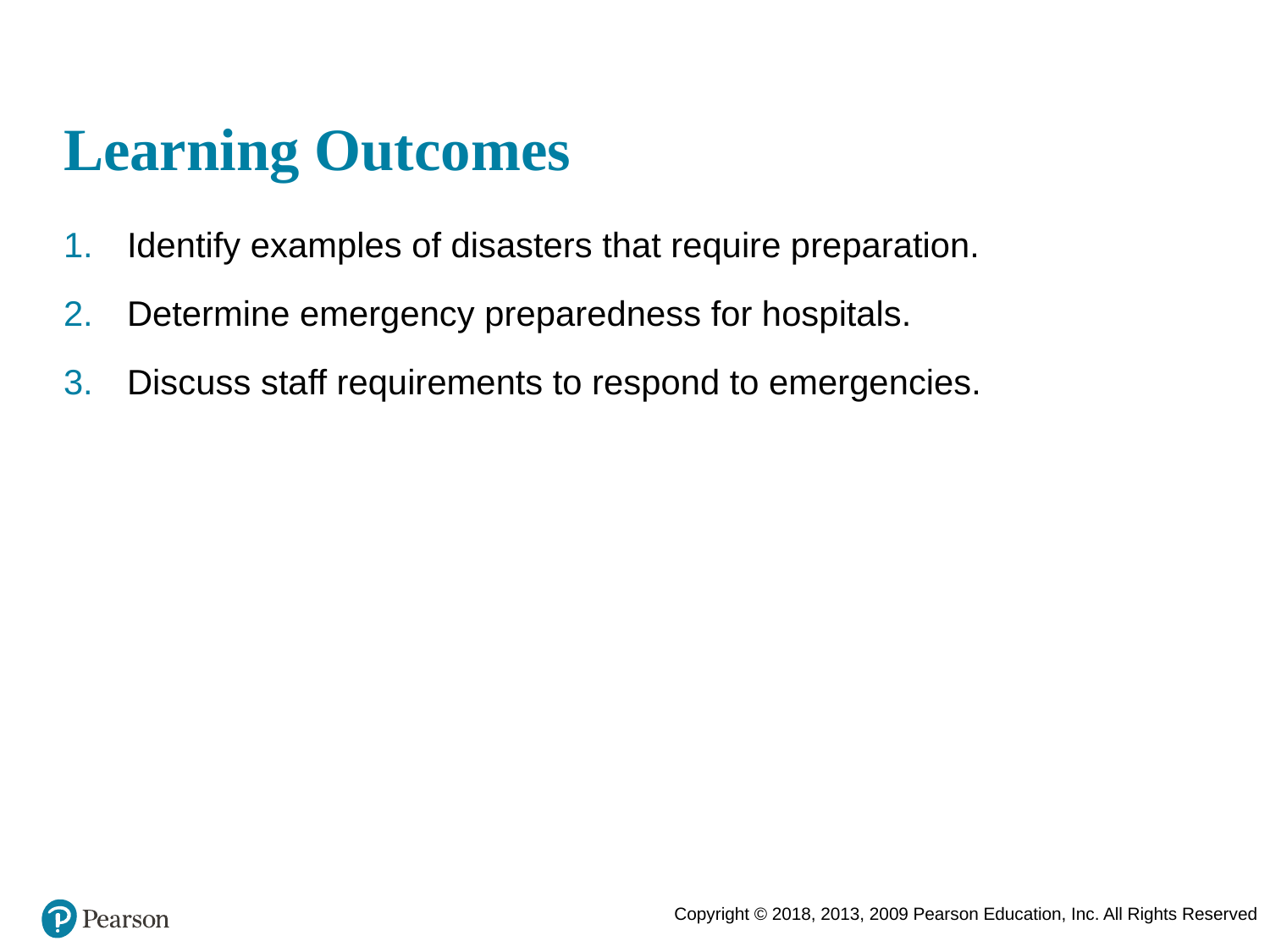

# Learning Outcomes
Identify examples of disasters that require preparation.
Determine emergency preparedness for hospitals.
Discuss staff requirements to respond to emergencies.